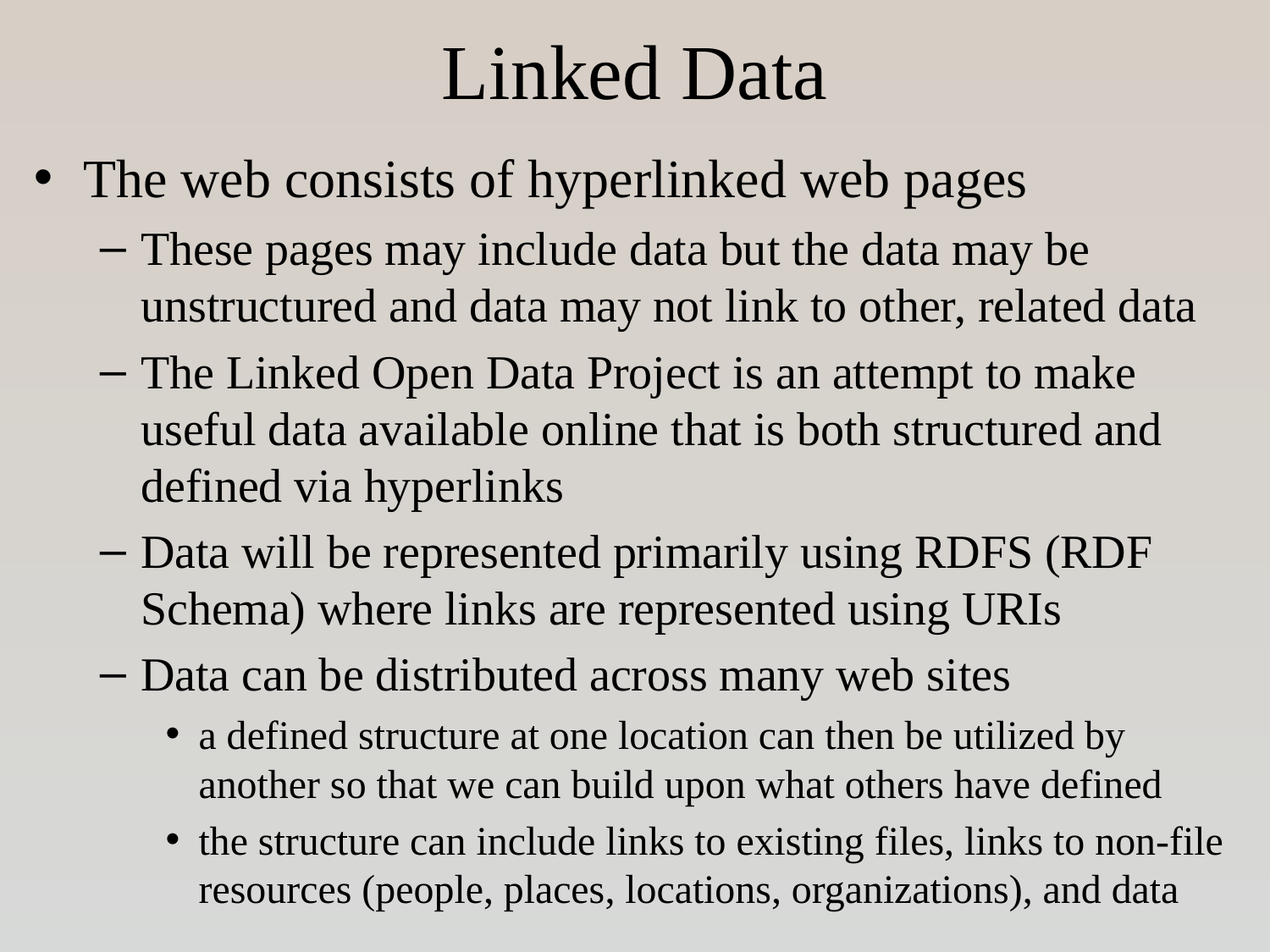

# Linked Data
The web consists of hyperlinked web pages
These pages may include data but the data may be unstructured and data may not link to other, related data
The Linked Open Data Project is an attempt to make useful data available online that is both structured and defined via hyperlinks
Data will be represented primarily using RDFS (RDF Schema) where links are represented using URIs
Data can be distributed across many web sites
a defined structure at one location can then be utilized by another so that we can build upon what others have defined
the structure can include links to existing files, links to non-file resources (people, places, locations, organizations), and data